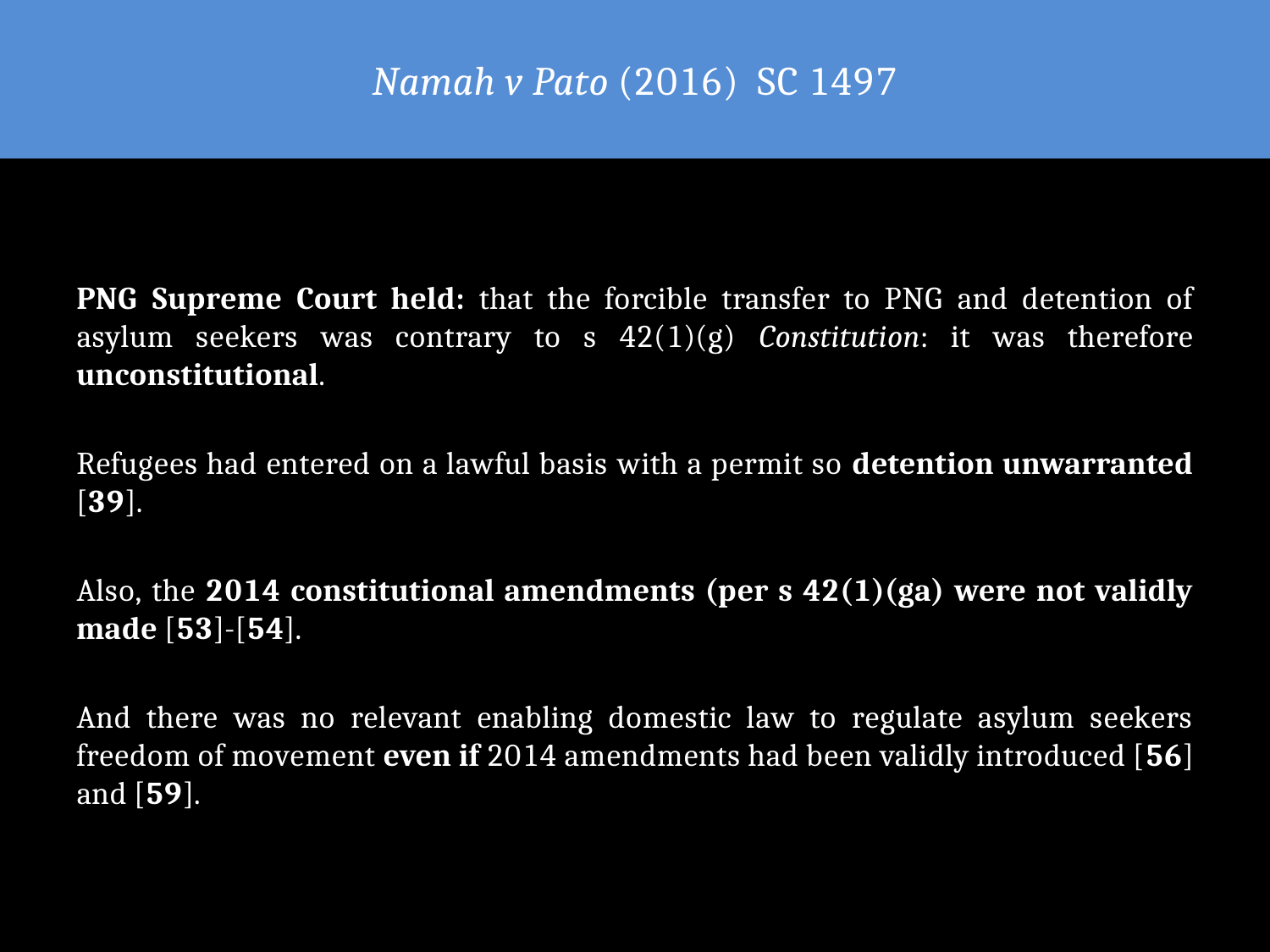

# Namah v Pato (2016)  SC 1497

PNG Supreme Court held: that the forcible transfer to PNG and detention of asylum seekers was contrary to s 42(1)(g) Constitution: it was therefore unconstitutional.

Refugees had entered on a lawful basis with a permit so detention unwarranted [39].

Also, the 2014 constitutional amendments (per s 42(1)(ga) were not validly made [53]-[54].

And there was no relevant enabling domestic law to regulate asylum seekers freedom of movement even if 2014 amendments had been validly introduced [56] and [59].